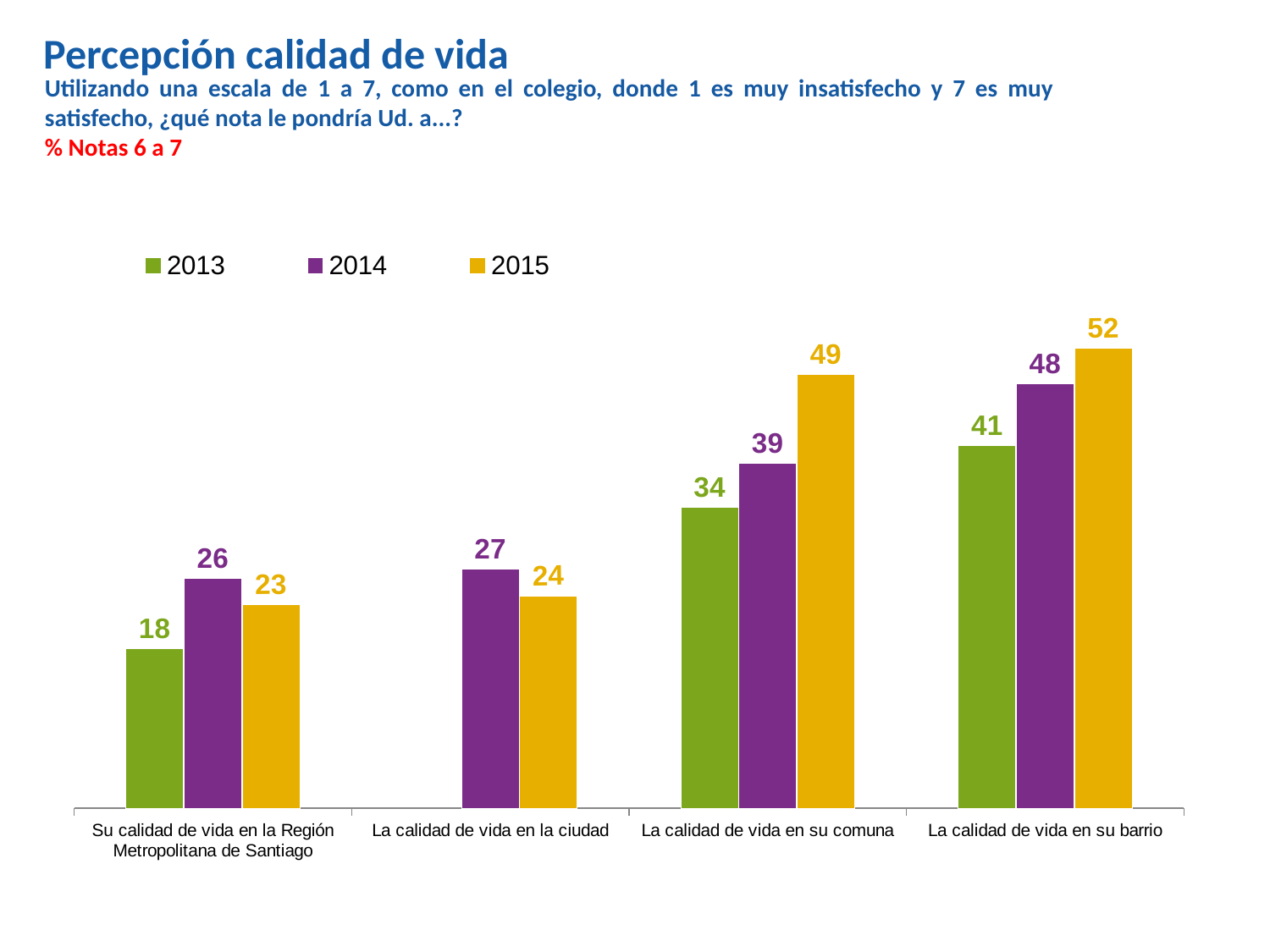

Percepción calidad de vida
Utilizando una escala de 1 a 7, como en el colegio, donde 1 es muy insatisfecho y 7 es muy satisfecho, ¿qué nota le pondría Ud. a...?
% Notas 6 a 7

### Chart

| Category | 2013 | 2014 | 2015 |
|---|---|---|---|
| Su calidad de vida en la Región Metropolitana de Santiago | 18.0 | 26.0 | 23.0 |
| La calidad de vida en la ciudad | None | 27.0 | 24.0 |
| La calidad de vida en su comuna | 34.0 | 39.0 | 49.0 |
| La calidad de vida en su barrio | 41.0 | 48.0 | 52.0 |